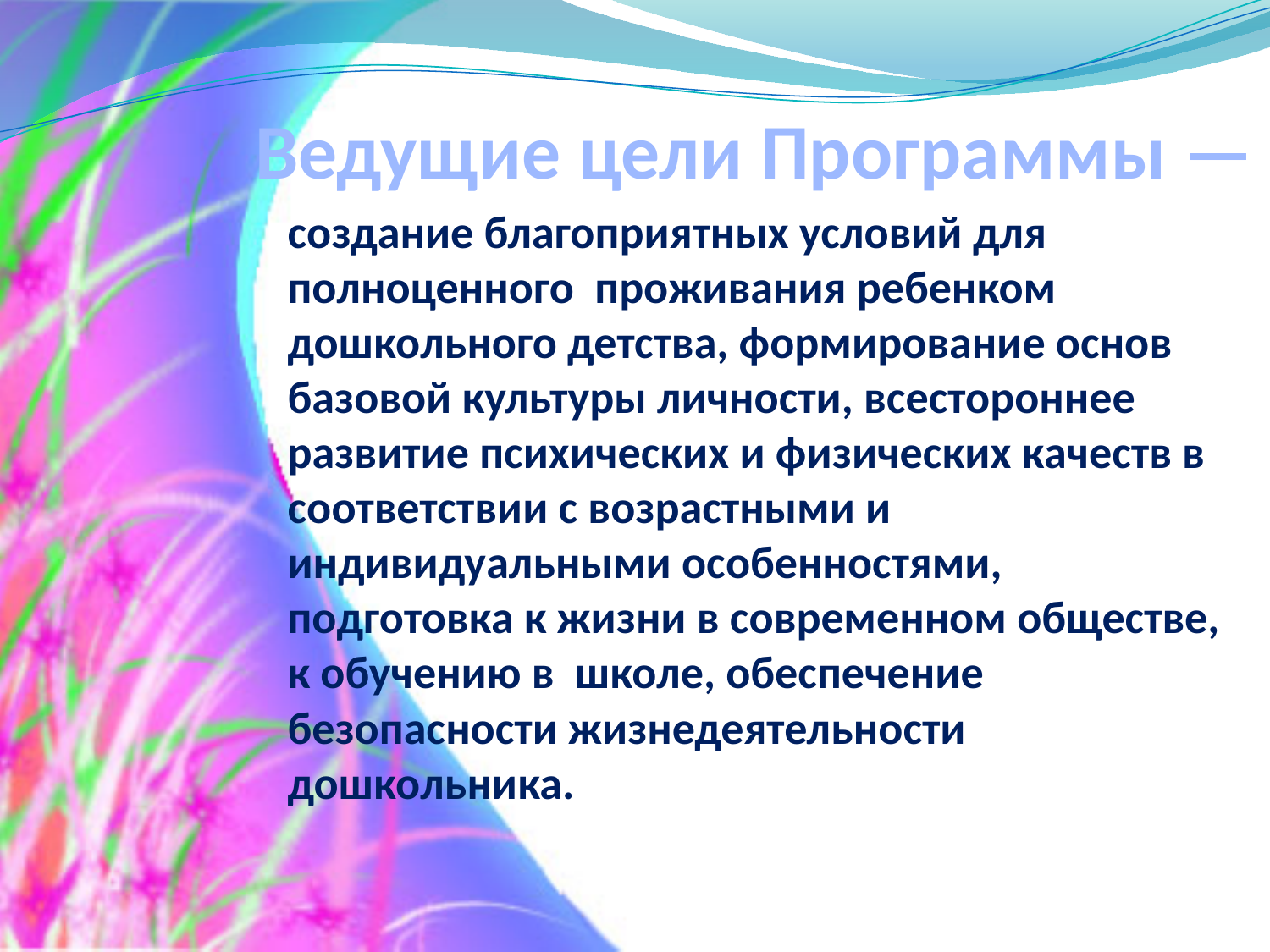

# Ведущие цели Программы —
создание благоприятных условий для полноценного  проживания ребенком дошкольного детства, формирование основ базовой культуры личности, всестороннее развитие психических и физических качеств в соответствии с возрастными и  индивидуальными особенностями,   подготовка к жизни в современном обществе, к обучению в  школе, обеспечение безопасности жизнедеятельности дошкольника.